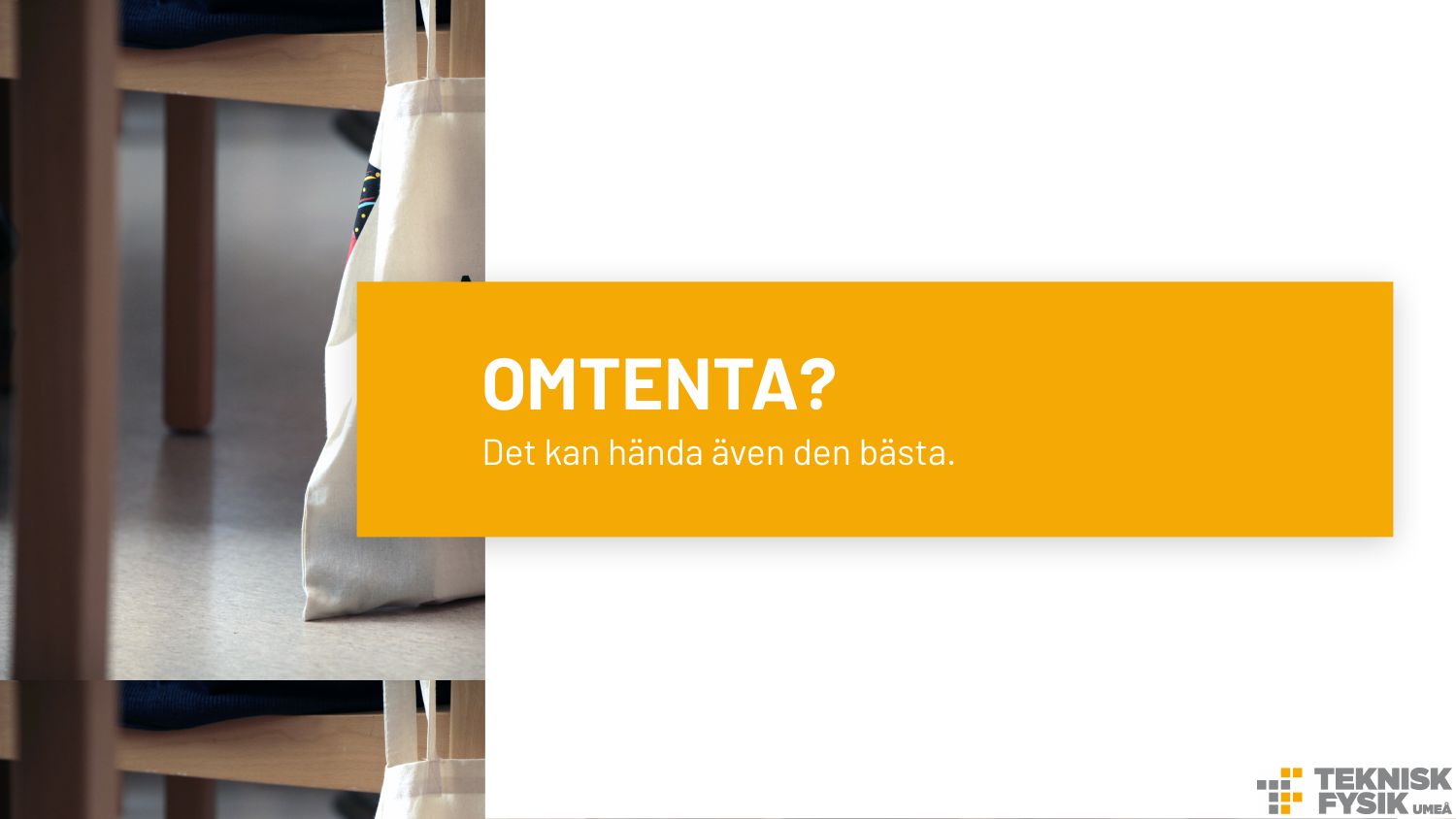

# OMTENTA?
Det kan hända även den bästa.